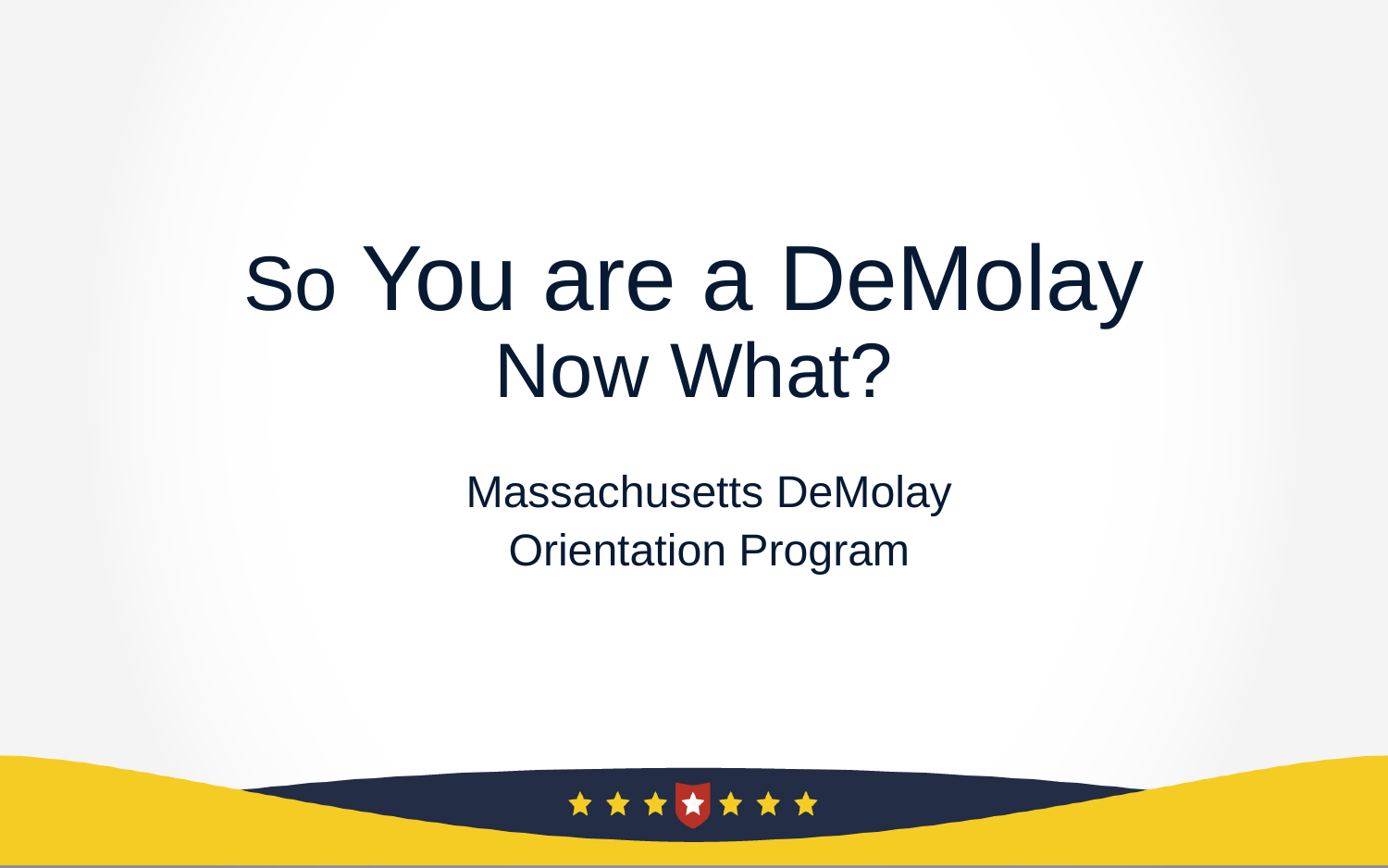

# So You are a DeMolay Now What?
Massachusetts DeMolay
Orientation Program